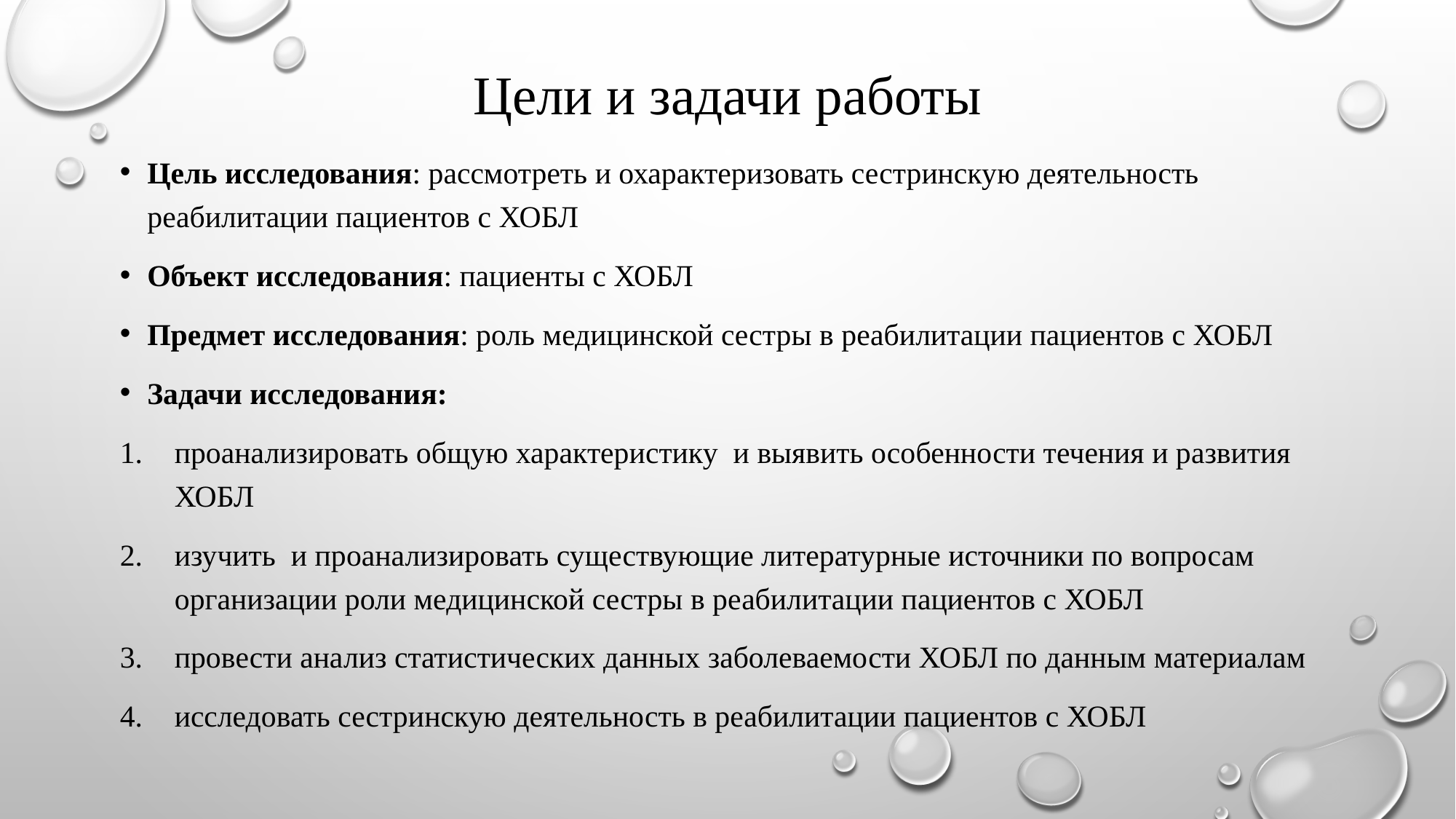

# Цели и задачи работы
Цель исследования: рассмотреть и охарактеризовать сестринскую деятельность реабилитации пациентов с ХОБЛ
Объект исследования: пациенты с ХОБЛ
Предмет исследования: роль медицинской сестры в реабилитации пациентов с ХОБЛ
Задачи исследования:
проанализировать общую характеристику  и выявить особенности течения и развития ХОБЛ
изучить  и проанализировать существующие литературные источники по вопросам организации роли медицинской сестры в реабилитации пациентов с ХОБЛ
провести анализ статистических данных заболеваемости ХОБЛ по данным материалам
исследовать сестринскую деятельность в реабилитации пациентов с ХОБЛ